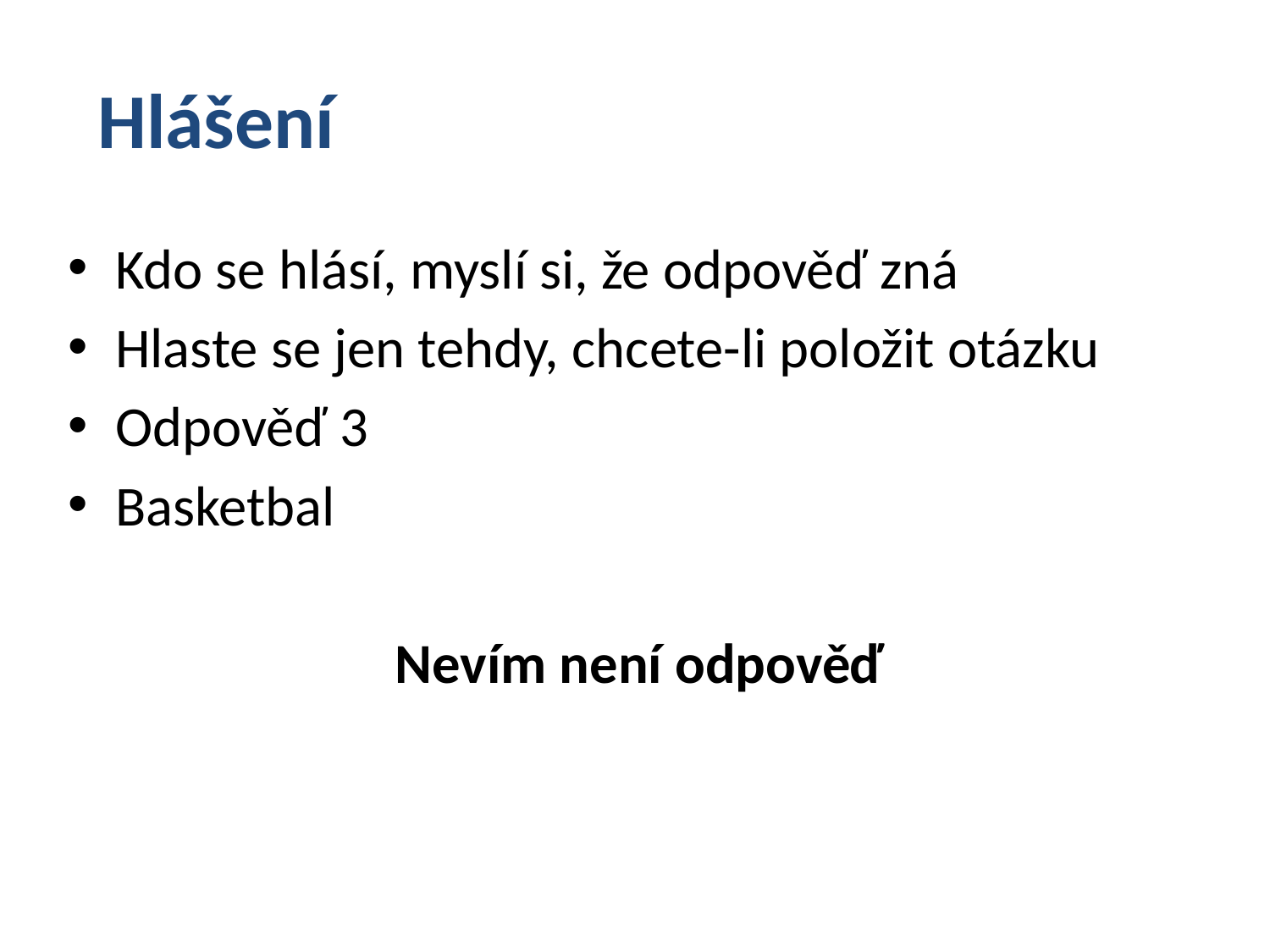

# Hlášení
Kdo se hlásí, myslí si, že odpověď zná
Hlaste se jen tehdy, chcete-li položit otázku
Odpověď 3
Basketbal

Nevím není odpověď